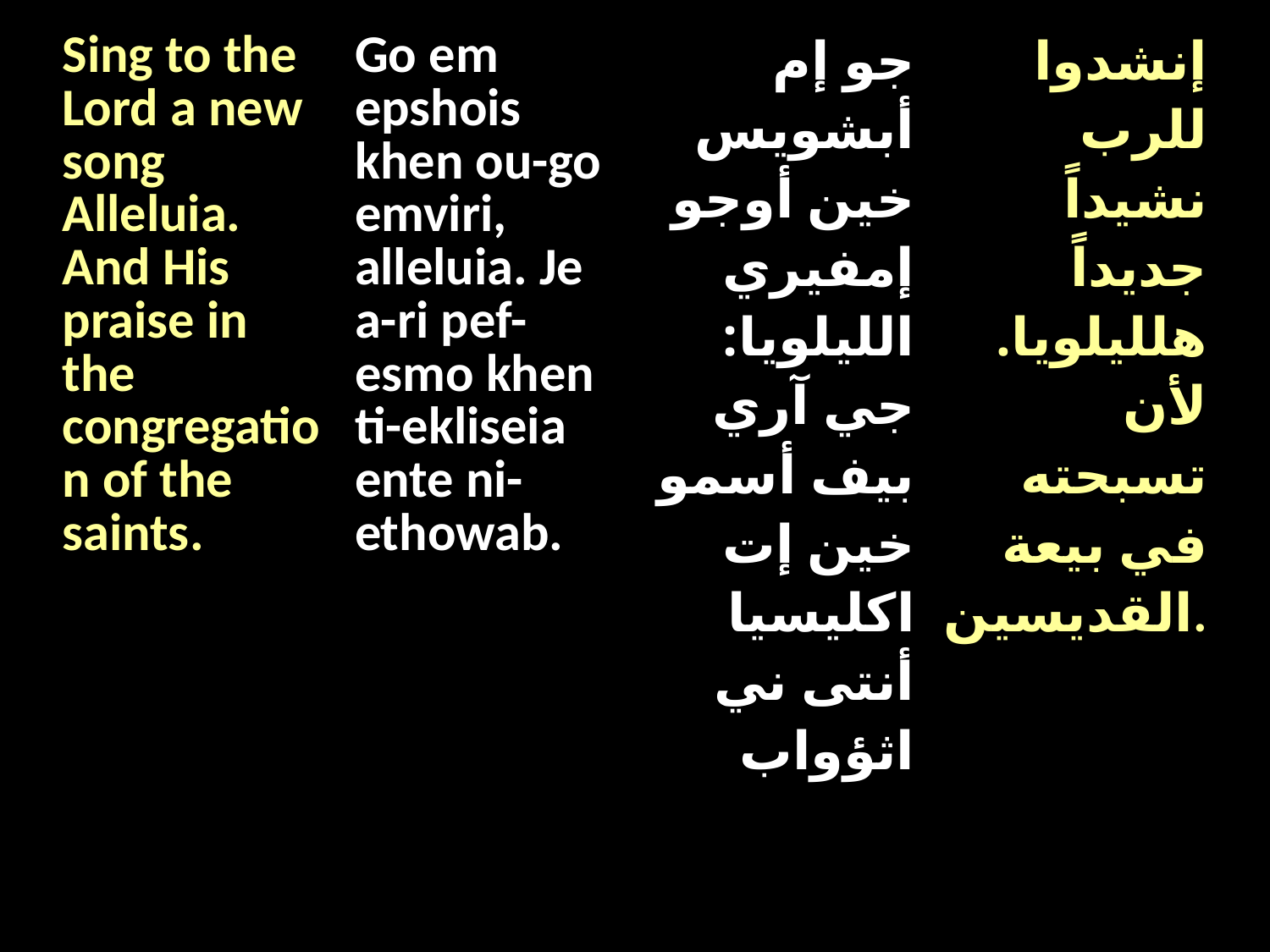

| Sing to the Lord a new song Alleluia. And His praise in the congregation of the saints. | Go em epshois khen ou-go emviri, alleluia. Je a-ri pef-esmo khen ti-ekliseia ente ni-ethowab. | جو إم أبشويس خين أوجو إمفيري الليلويا: جي آري بيف أسمو خين إت اكليسيا أنتى ني اثؤواب | إنشدوا للرب نشيداً جديداً هلليلويا. لأن تسبحته في بيعة القديسين. |
| --- | --- | --- | --- |